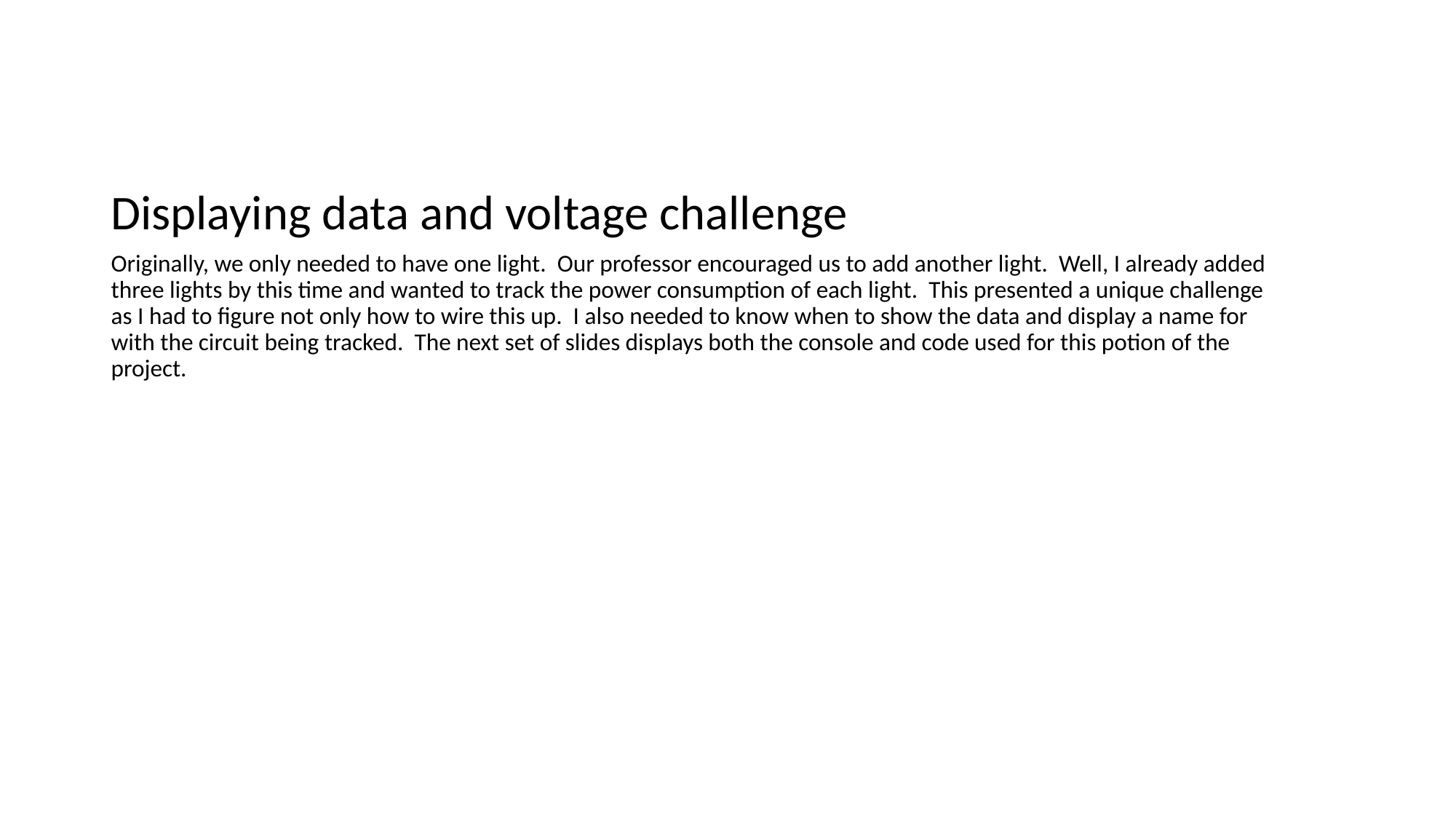

# Displaying data and voltage challenge
Originally, we only needed to have one light.  Our professor encouraged us to add another light.  Well, I already added three lights by this time and wanted to track the power consumption of each light.  This presented a unique challenge as I had to figure not only how to wire this up.  I also needed to know when to show the data and display a name for with the circuit being tracked.  The next set of slides displays both the console and code used for this potion of the project.